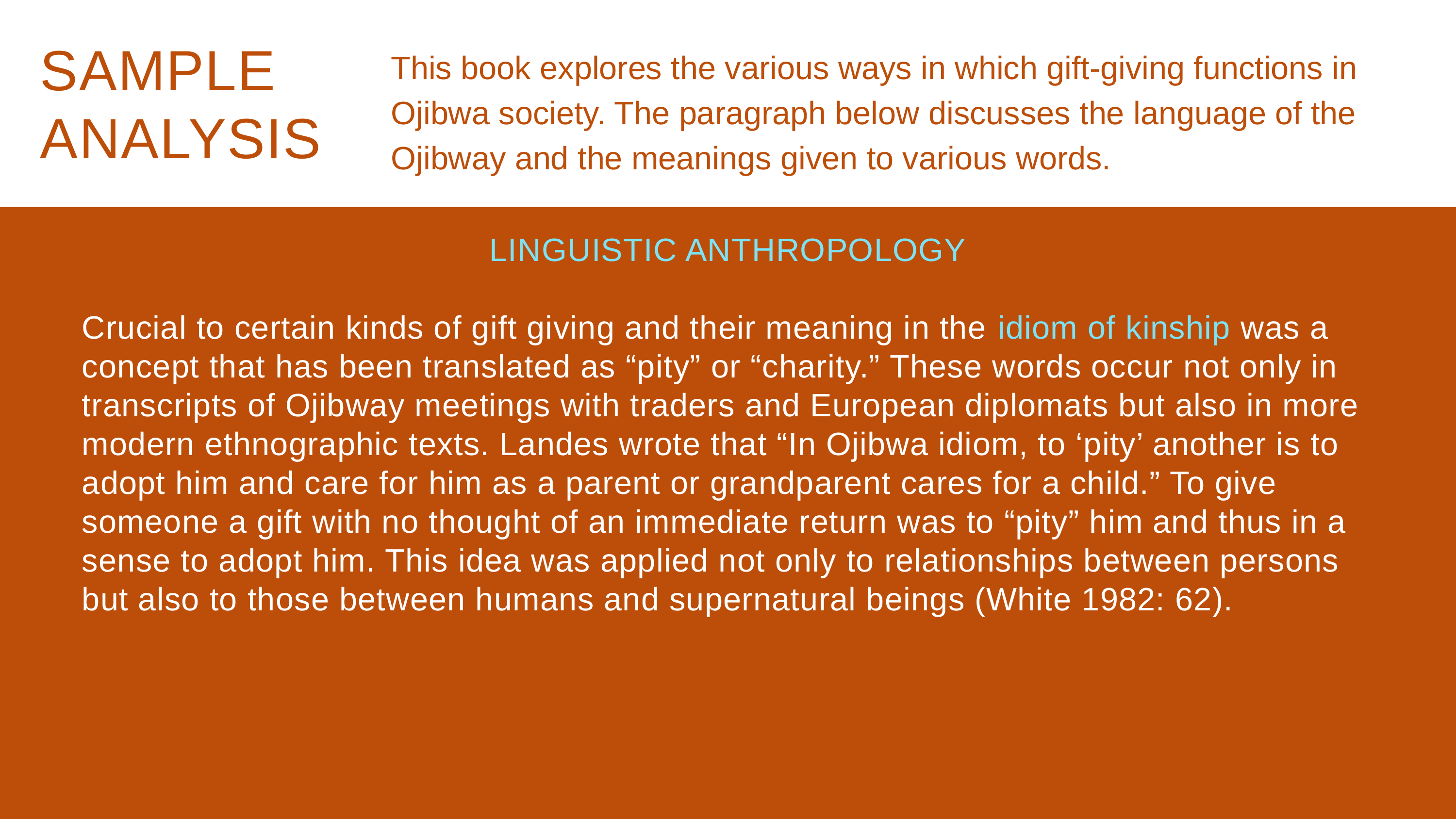

SAMPLE ANALYSIS
This book explores the various ways in which gift-giving functions in Ojibwa society. The paragraph below discusses the language of the Ojibway and the meanings given to various words.
LINGUISTIC ANTHROPOLOGY

Crucial to certain kinds of gift giving and their meaning in the idiom of kinship was a concept that has been translated as “pity” or “charity.” These words occur not only in transcripts of Ojibway meetings with traders and European diplomats but also in more modern ethnographic texts. Landes wrote that “In Ojibwa idiom, to ‘pity’ another is to adopt him and care for him as a parent or grandparent cares for a child.” To give someone a gift with no thought of an immediate return was to “pity” him and thus in a sense to adopt him. This idea was applied not only to relationships between persons but also to those between humans and supernatural beings (White 1982: 62).